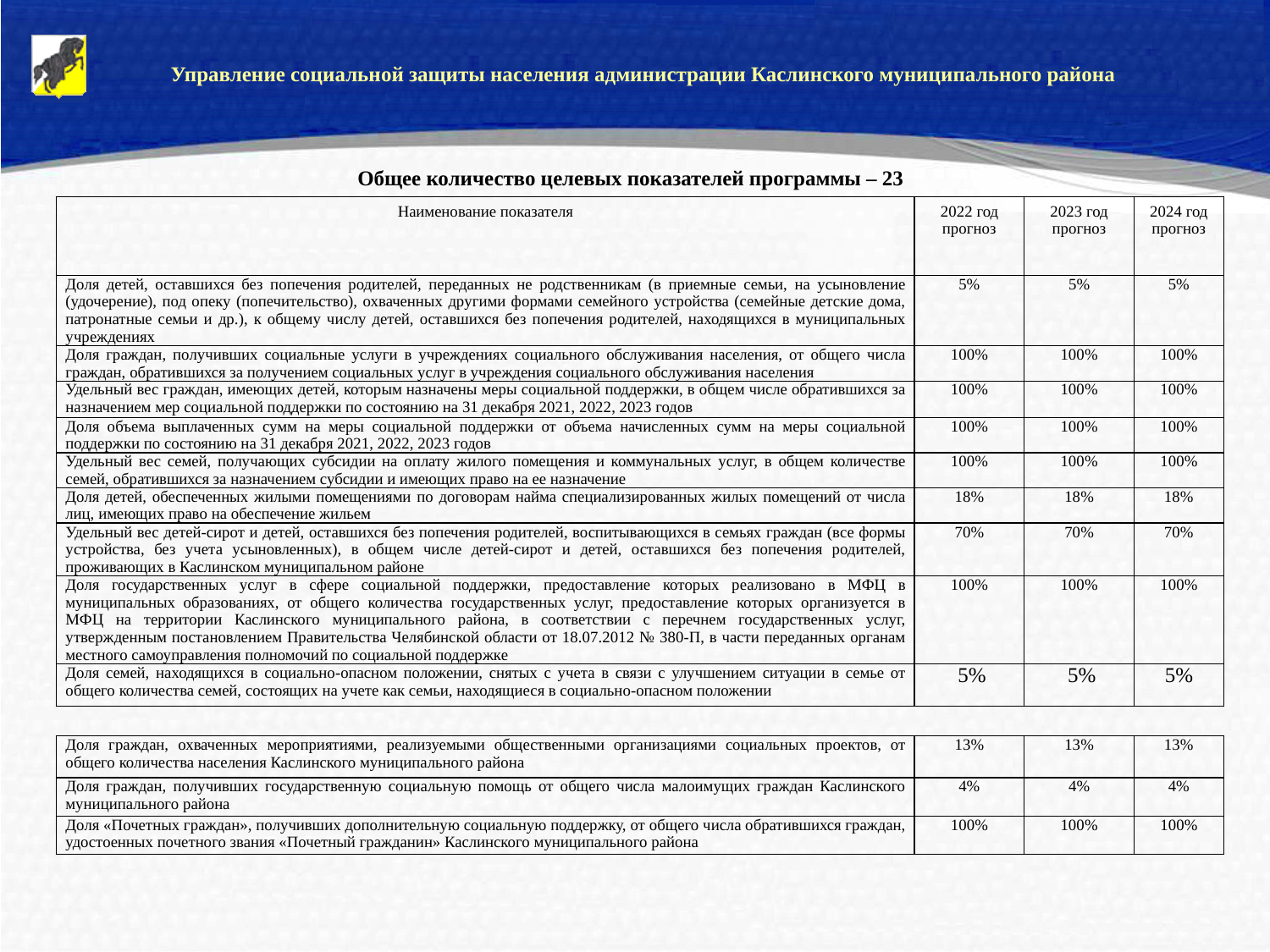

Управление социальной защиты населения администрации Каслинского муниципального района
Общее количество целевых показателей программы – 23
| Наименование показателя | 2022 год прогноз | 2023 год прогноз | 2024 год прогноз |
| --- | --- | --- | --- |
| Доля детей, оставшихся без попечения родителей, переданных не родственникам (в приемные семьи, на усыновление (удочерение), под опеку (попечительство), охваченных другими формами семейного устройства (семейные детские дома, патронатные семьи и др.), к общему числу детей, оставшихся без попечения родителей, находящихся в муниципальных учреждениях | 5% | 5% | 5% |
| Доля граждан, получивших социальные услуги в учреждениях социального обслуживания населения, от общего числа граждан, обратившихся за получением социальных услуг в учреждения социального обслуживания населения | 100% | 100% | 100% |
| Удельный вес граждан, имеющих детей, которым назначены меры социальной поддержки, в общем числе обратившихся за назначением мер социальной поддержки по состоянию на 31 декабря 2021, 2022, 2023 годов | 100% | 100% | 100% |
| Доля объема выплаченных сумм на меры социальной поддержки от объема начисленных сумм на меры социальной поддержки по состоянию на 31 декабря 2021, 2022, 2023 годов | 100% | 100% | 100% |
| Удельный вес семей, получающих субсидии на оплату жилого помещения и коммунальных услуг, в общем количестве семей, обратившихся за назначением субсидии и имеющих право на ее назначение | 100% | 100% | 100% |
| Доля детей, обеспеченных жилыми помещениями по договорам найма специализированных жилых помещений от числа лиц, имеющих право на обеспечение жильем | 18% | 18% | 18% |
| Удельный вес детей-сирот и детей, оставшихся без попечения родителей, воспитывающихся в семьях граждан (все формы устройства, без учета усыновленных), в общем числе детей-сирот и детей, оставшихся без попечения родителей, проживающих в Каслинском муниципальном районе | 70% | 70% | 70% |
| Доля государственных услуг в сфере социальной поддержки, предоставление которых реализовано в МФЦ в муниципальных образованиях, от общего количества государственных услуг, предоставление которых организуется в МФЦ на территории Каслинского муниципального района, в соответствии с перечнем государственных услуг, утвержденным постановлением Правительства Челябинской области от 18.07.2012 № 380-П, в части переданных органам местного самоуправления полномочий по социальной поддержке | 100% | 100% | 100% |
| Доля семей, находящихся в социально-опасном положении, снятых с учета в связи с улучшением ситуации в семье от общего количества семей, состоящих на учете как семьи, находящиеся в социально-опасном положении | 5% | 5% | 5% |
| Доля граждан, охваченных мероприятиями, реализуемыми общественными организациями социальных проектов, от общего количества населения Каслинского муниципального района | 13% | 13% | 13% |
| --- | --- | --- | --- |
| Доля граждан, получивших государственную социальную помощь от общего числа малоимущих граждан Каслинского муниципального района | 4% | 4% | 4% |
| Доля «Почетных граждан», получивших дополнительную социальную поддержку, от общего числа обратившихся граждан, удостоенных почетного звания «Почетный гражданин» Каслинского муниципального района | 100% | 100% | 100% |